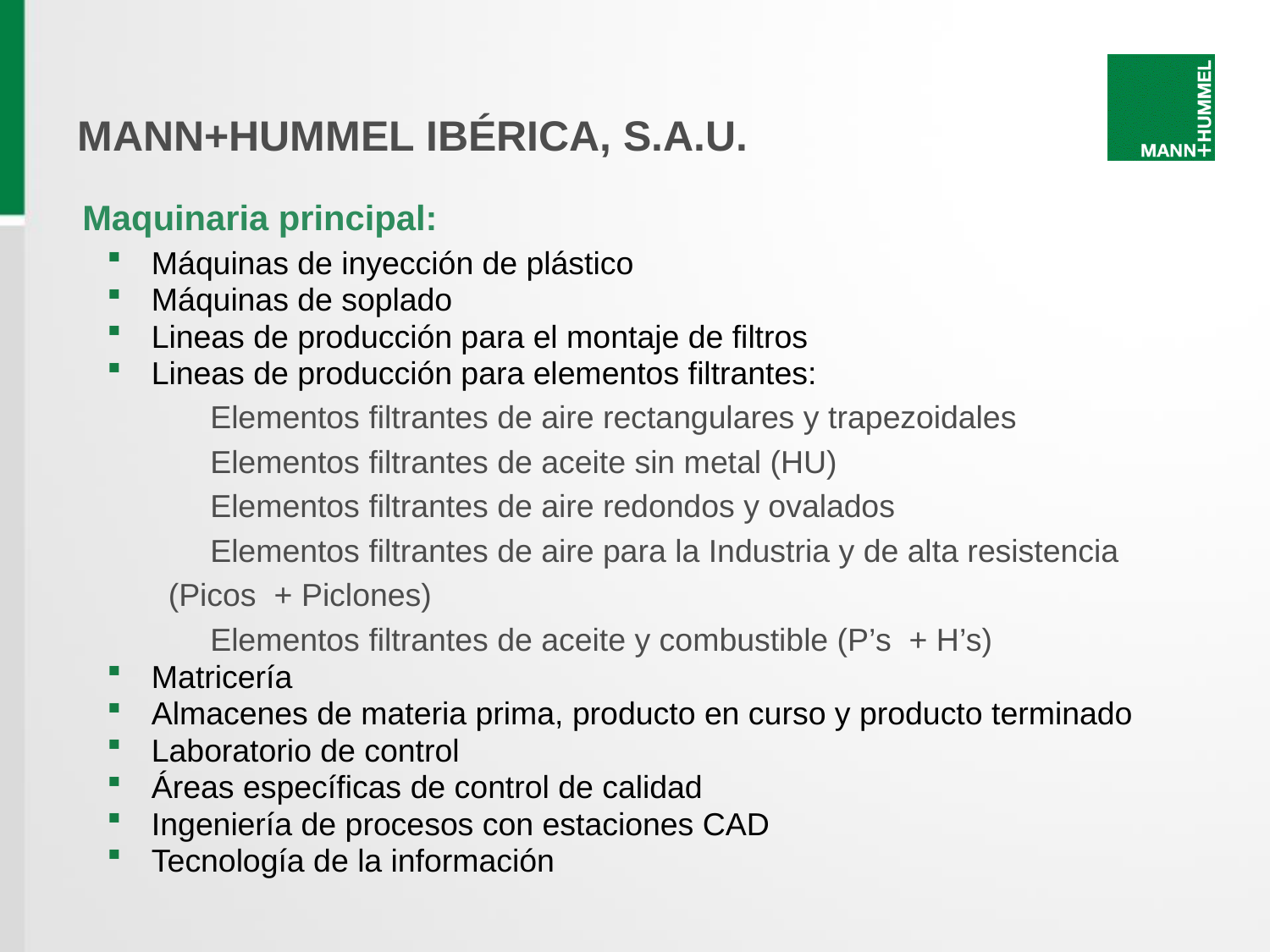

# MANN+HUMMEL IBÉRICA, S.A.U.
 Maquinaria principal:
  Máquinas de inyección de plástico
  Máquinas de soplado
  Lineas de producción para el montaje de filtros
  Lineas de producción para elementos filtrantes:
		Elementos filtrantes de aire rectangulares y trapezoidales
		Elementos filtrantes de aceite sin metal (HU)
		Elementos filtrantes de aire redondos y ovalados
		Elementos filtrantes de aire para la Industria y de alta resistencia
              (Picos  + Piclones)
		Elementos filtrantes de aceite y combustible (P’s  + H’s)
  Matricería
  Almacenes de materia prima, producto en curso y producto terminado
  Laboratorio de control
  Áreas específicas de control de calidad
  Ingeniería de procesos con estaciones CAD
  Tecnología de la información